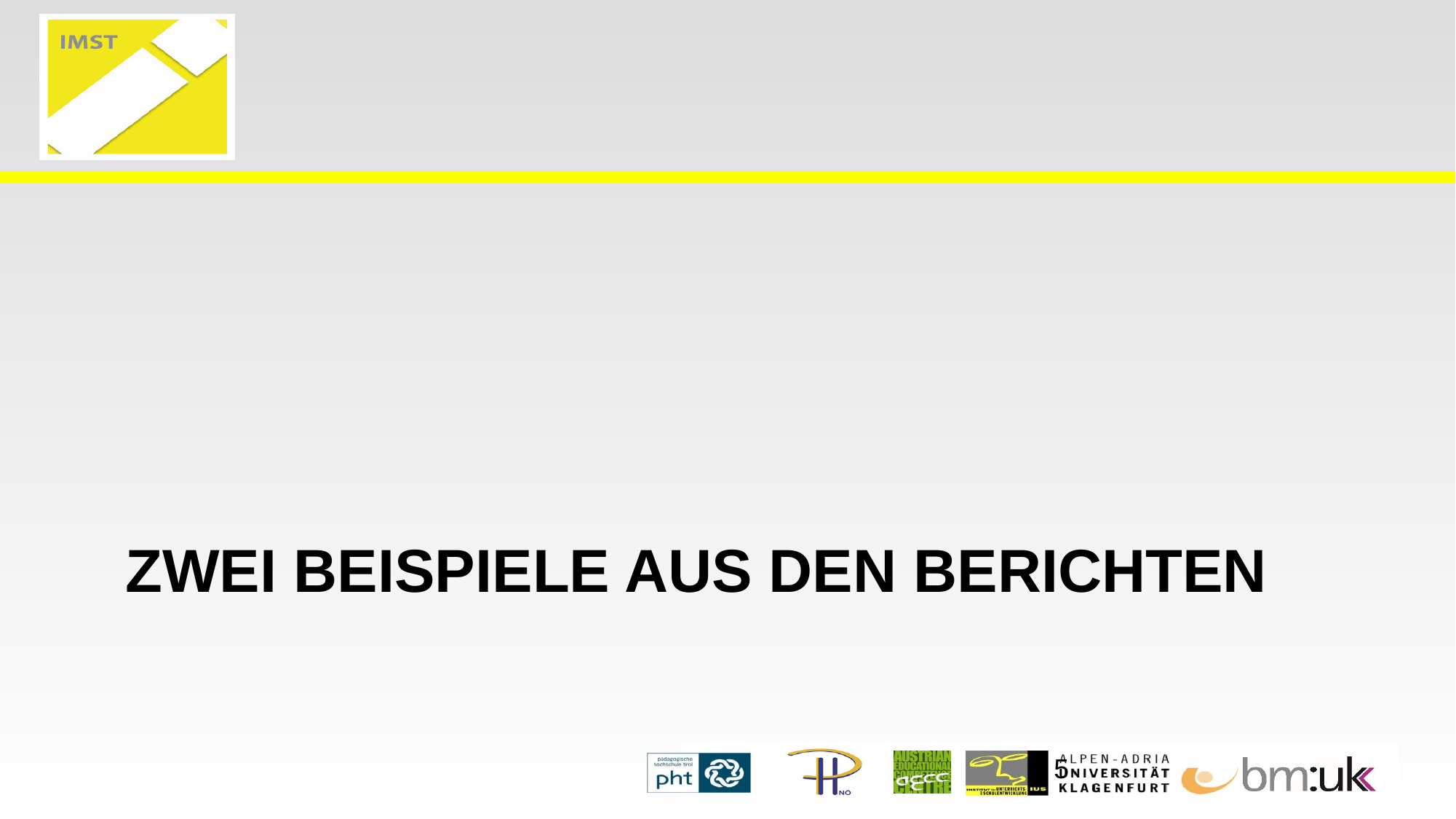

# Zwei Beispiele aus den Berichten
5